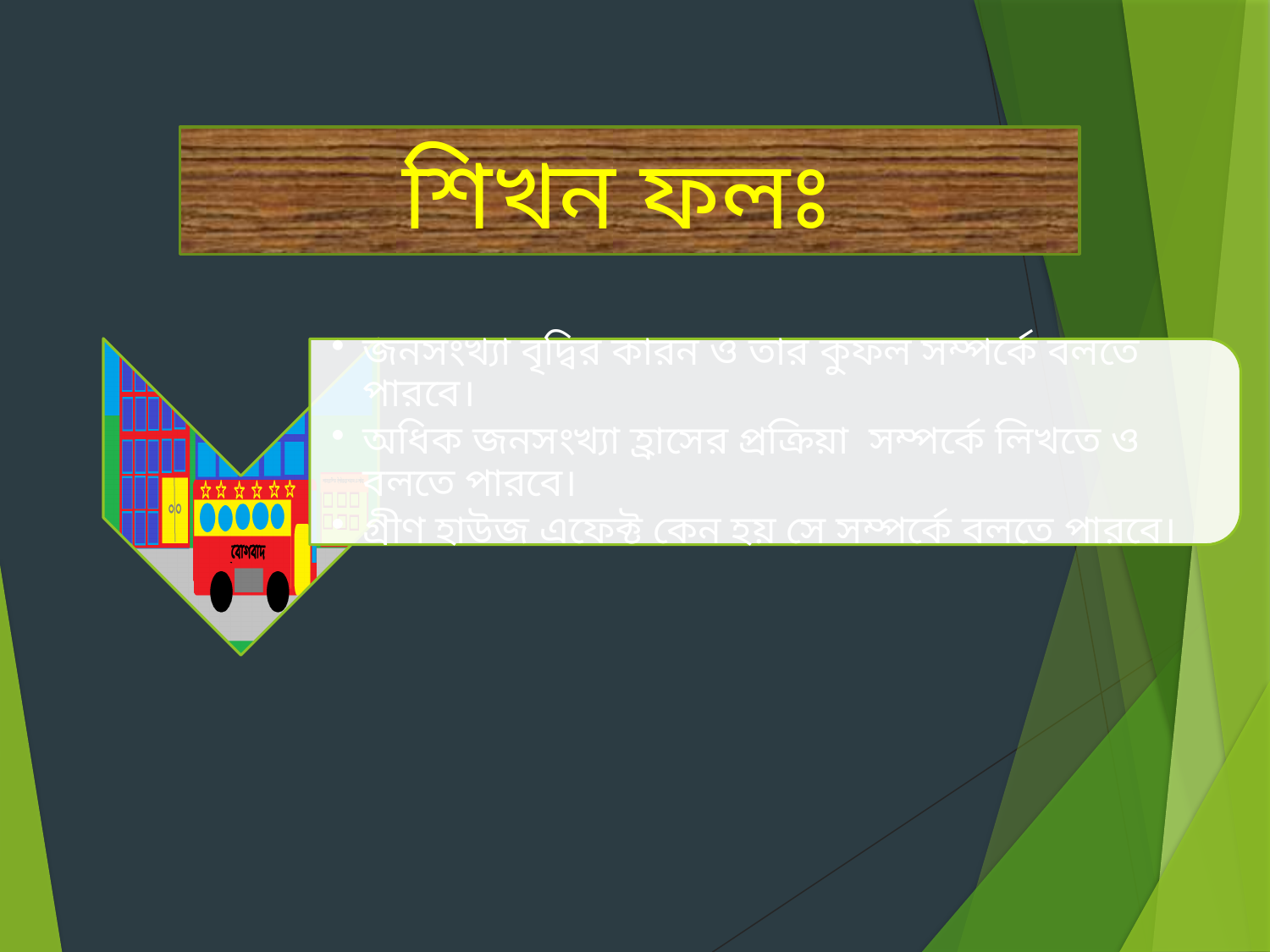

শিখন ফলঃ

জনসংখ্যা বৃদ্বির কারন ও তার কুফল সম্পর্কে বলতে পারবে।
অধিক জনসংখ্যা হ্রাসের প্রক্রিয়া  সম্পর্কে লিখতে ও বলতে পারবে।
গ্রীণ হাউজ এফেক্ট কেন হয় সে সম্পর্কে বলতে পারবে।